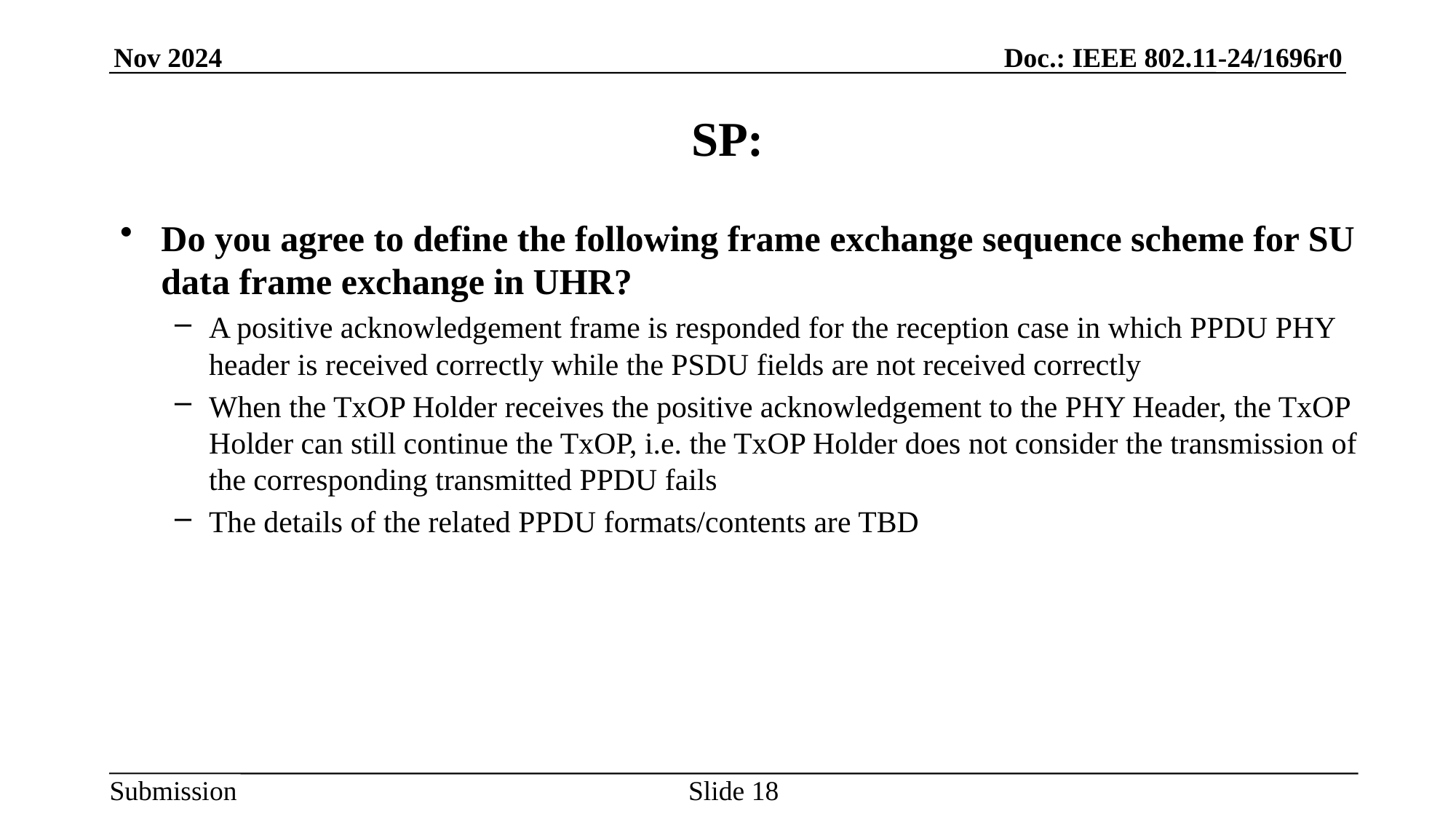

# SP:
Do you agree to define the following frame exchange sequence scheme for SU data frame exchange in UHR?
A positive acknowledgement frame is responded for the reception case in which PPDU PHY header is received correctly while the PSDU fields are not received correctly
When the TxOP Holder receives the positive acknowledgement to the PHY Header, the TxOP Holder can still continue the TxOP, i.e. the TxOP Holder does not consider the transmission of the corresponding transmitted PPDU fails
The details of the related PPDU formats/contents are TBD

Slide 18